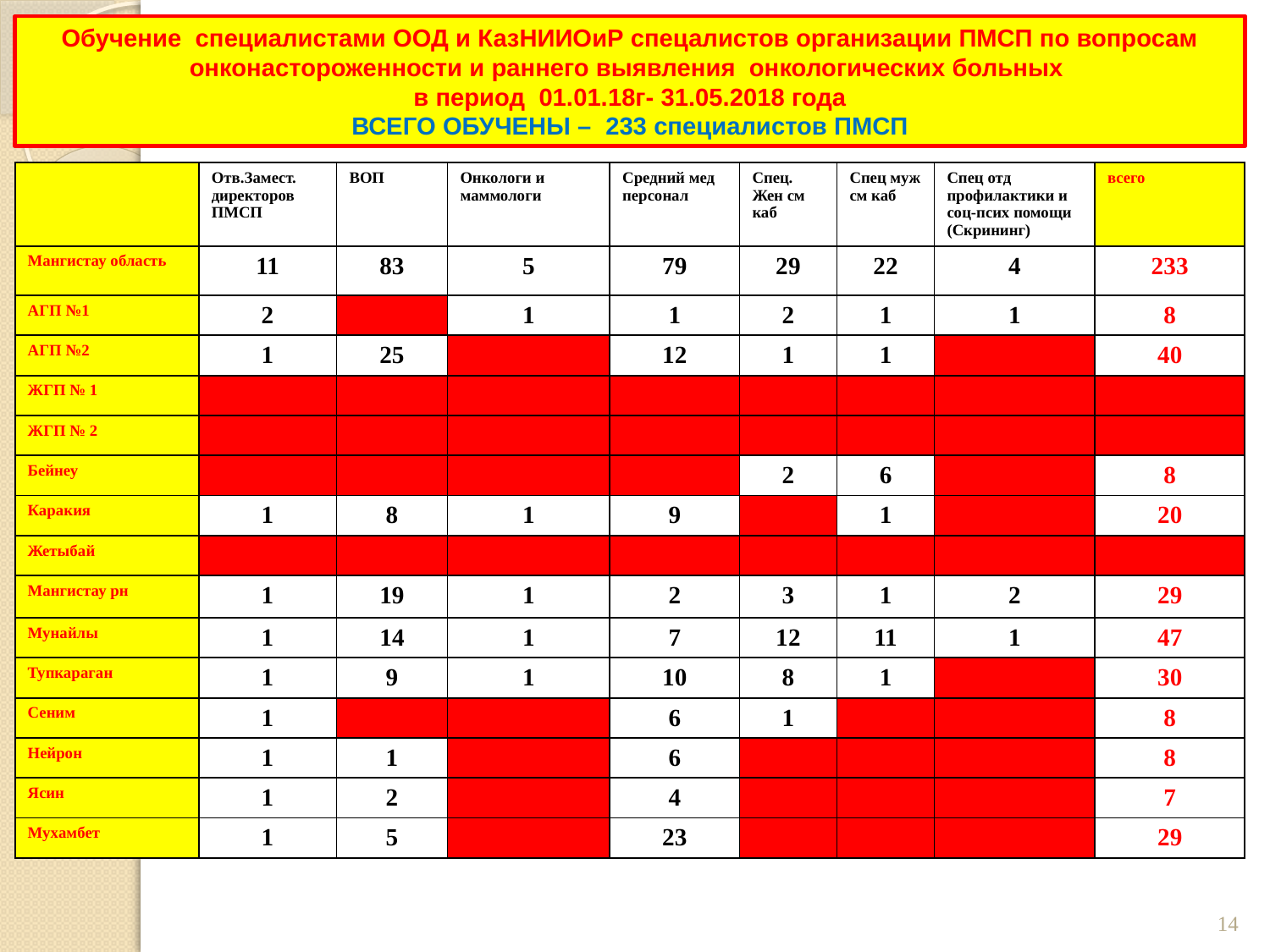

# Обучение  специалистами ООД и КазНИИОиР спецалистов организации ПМСП по вопросам онконастороженности и раннего выявления  онкологических больных в период  01.01.18г- 31.05.2018 года ВСЕГО ОБУЧЕНЫ –  233 специалистов ПМСП
|  | Отв.Замест. директоров ПМСП | ВОП | Онкологи и маммологи | Средний мед персонал | Спец. Жен см каб | Спец муж см каб | Спец отд профилактики и соц-псих помощи (Скрининг) | всего |
| --- | --- | --- | --- | --- | --- | --- | --- | --- |
| Мангистау область | 11 | 83 | 5 | 79 | 29 | 22 | 4 | 233 |
| АГП №1 | 2 |  | 1 | 1 | 2 | 1 | 1 | 8 |
| АГП №2 | 1 | 25 |  | 12 | 1 | 1 |  | 40 |
| ЖГП № 1 |  |  |  |  |  |  |  |  |
| ЖГП № 2 |  |  |  |  |  |  |  |  |
| Бейнеу |  |  |  |  | 2 | 6 |  | 8 |
| Каракия | 1 | 8 | 1 | 9 |  | 1 |  | 20 |
| Жетыбай |  |  |  |  |  |  |  |  |
| Мангистау рн | 1 | 19 | 1 | 2 | 3 | 1 | 2 | 29 |
| Мунайлы | 1 | 14 | 1 | 7 | 12 | 11 | 1 | 47 |
| Тупкараган | 1 | 9 | 1 | 10 | 8 | 1 |  | 30 |
| Сеним | 1 |  |  | 6 | 1 |  |  | 8 |
| Нейрон | 1 | 1 |  | 6 |  |  |  | 8 |
| Ясин | 1 | 2 |  | 4 |  |  |  | 7 |
| Мухамбет | 1 | 5 |  | 23 |  |  |  | 29 |
14